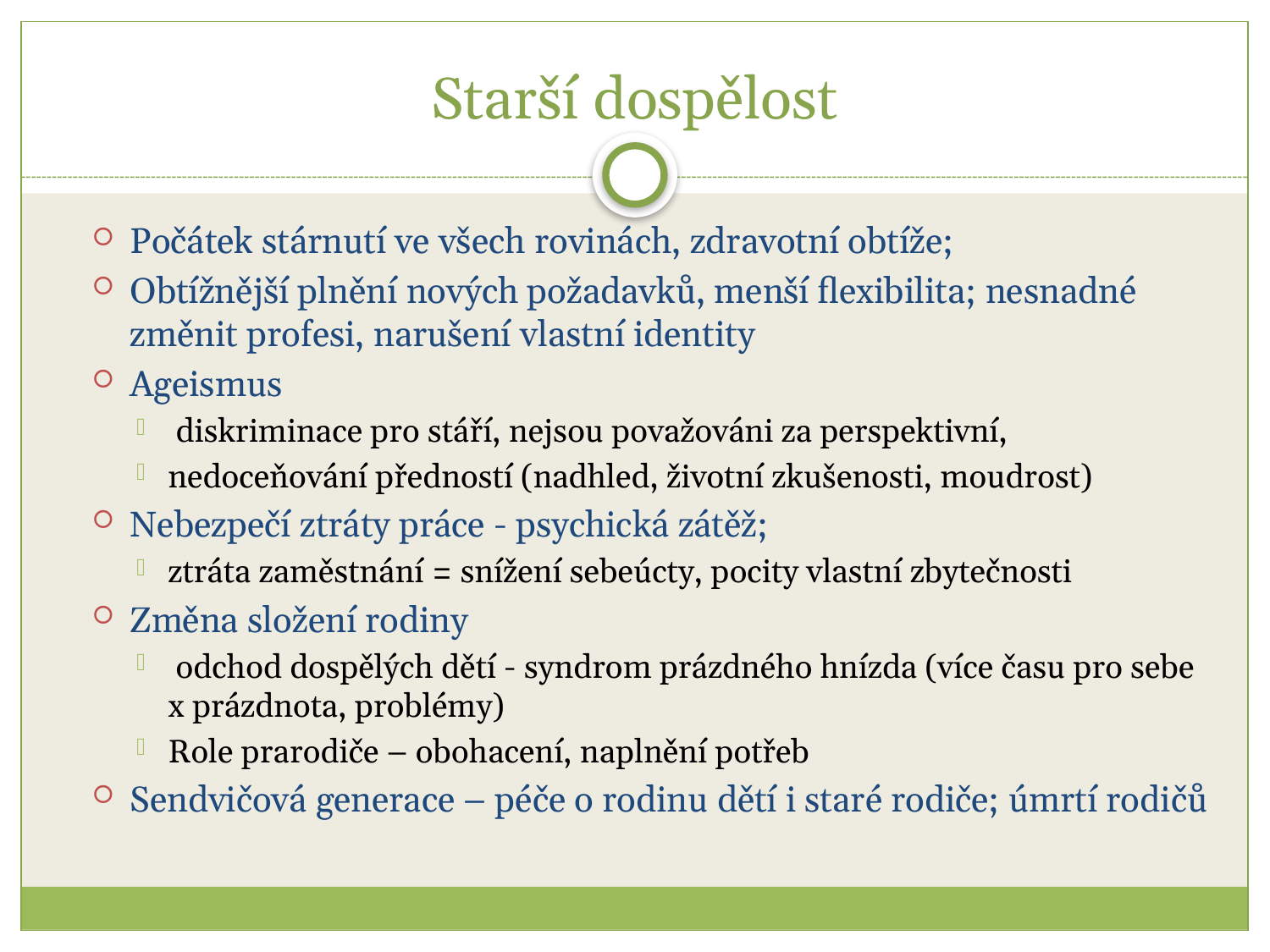

# Starší dospělost
Počátek stárnutí ve všech rovinách, zdravotní obtíže;
Obtížnější plnění nových požadavků, menší flexibilita; nesnadné změnit profesi, narušení vlastní identity
Ageismus
 diskriminace pro stáří, nejsou považováni za perspektivní,
nedoceňování předností (nadhled, životní zkušenosti, moudrost)
Nebezpečí ztráty práce - psychická zátěž;
ztráta zaměstnání = snížení sebeúcty, pocity vlastní zbytečnosti
Změna složení rodiny
 odchod dospělých dětí - syndrom prázdného hnízda (více času pro sebe x prázdnota, problémy)
Role prarodiče – obohacení, naplnění potřeb
Sendvičová generace – péče o rodinu dětí i staré rodiče; úmrtí rodičů